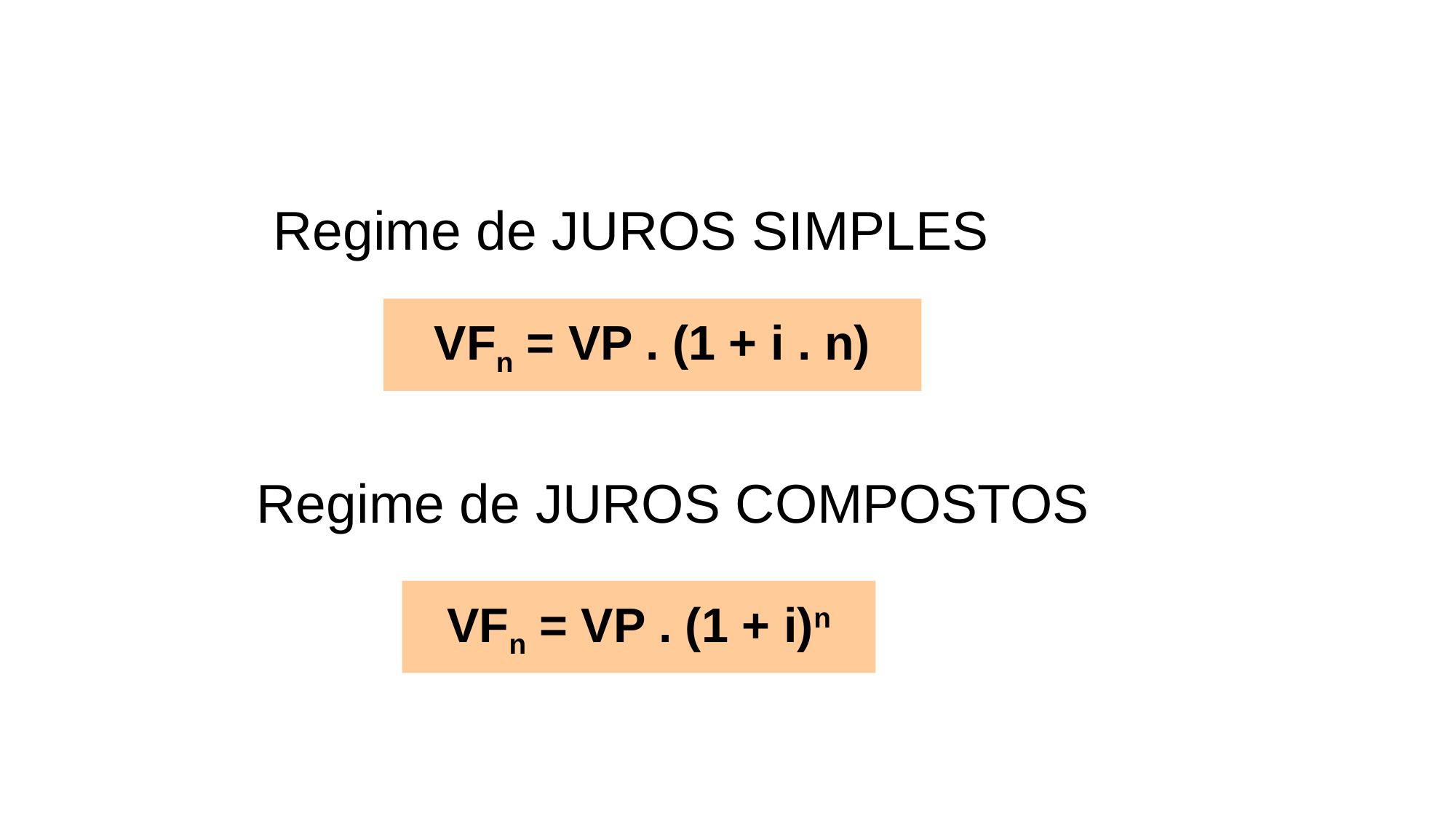

Regime de JUROS SIMPLES
VFn = VP . (1 + i . n)
Regime de JUROS COMPOSTOS
VFn = VP . (1 + i)n